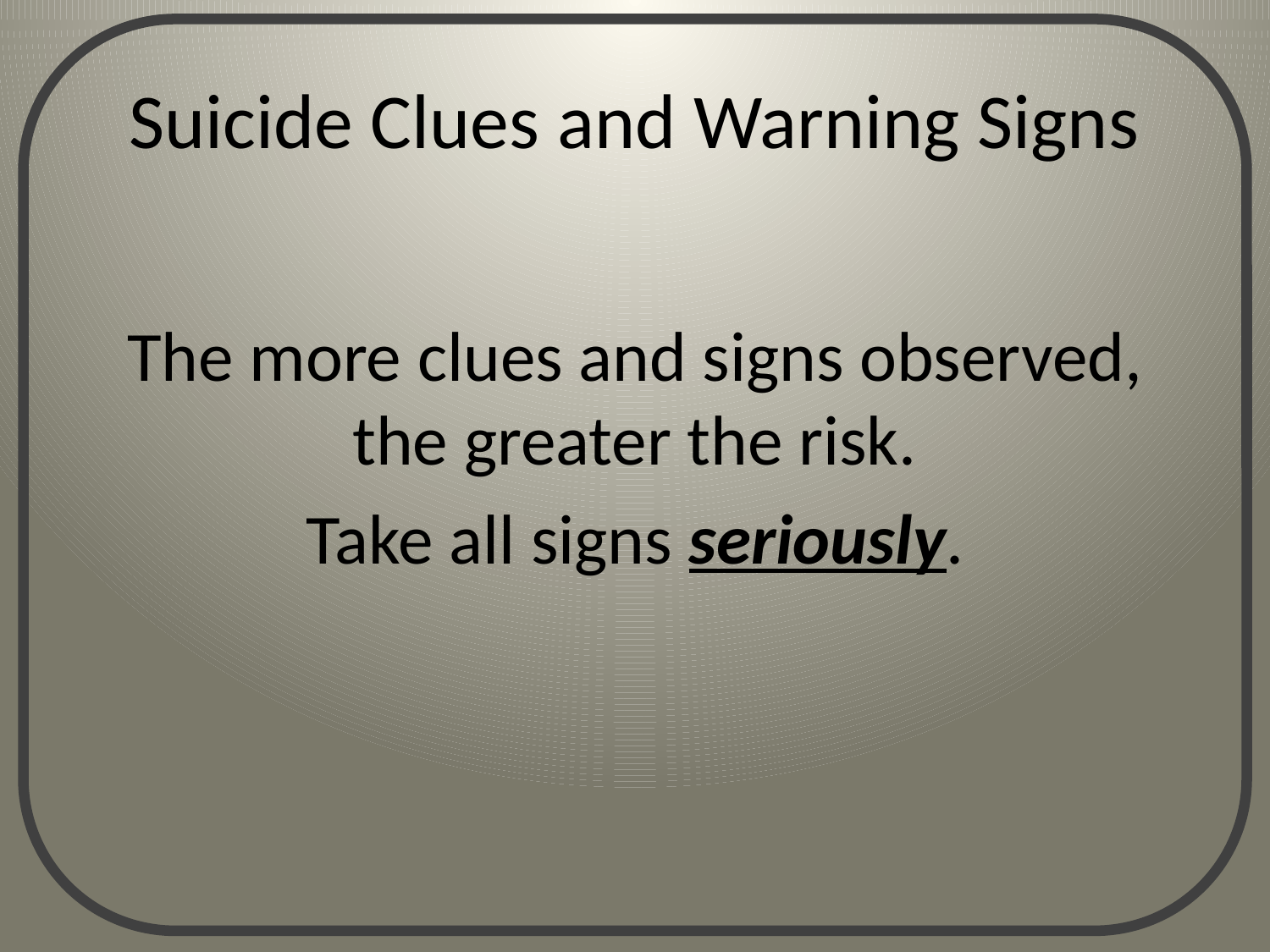

# Suicide Clues and Warning Signs

The more clues and signs observed, the greater the risk.
Take all signs seriously.